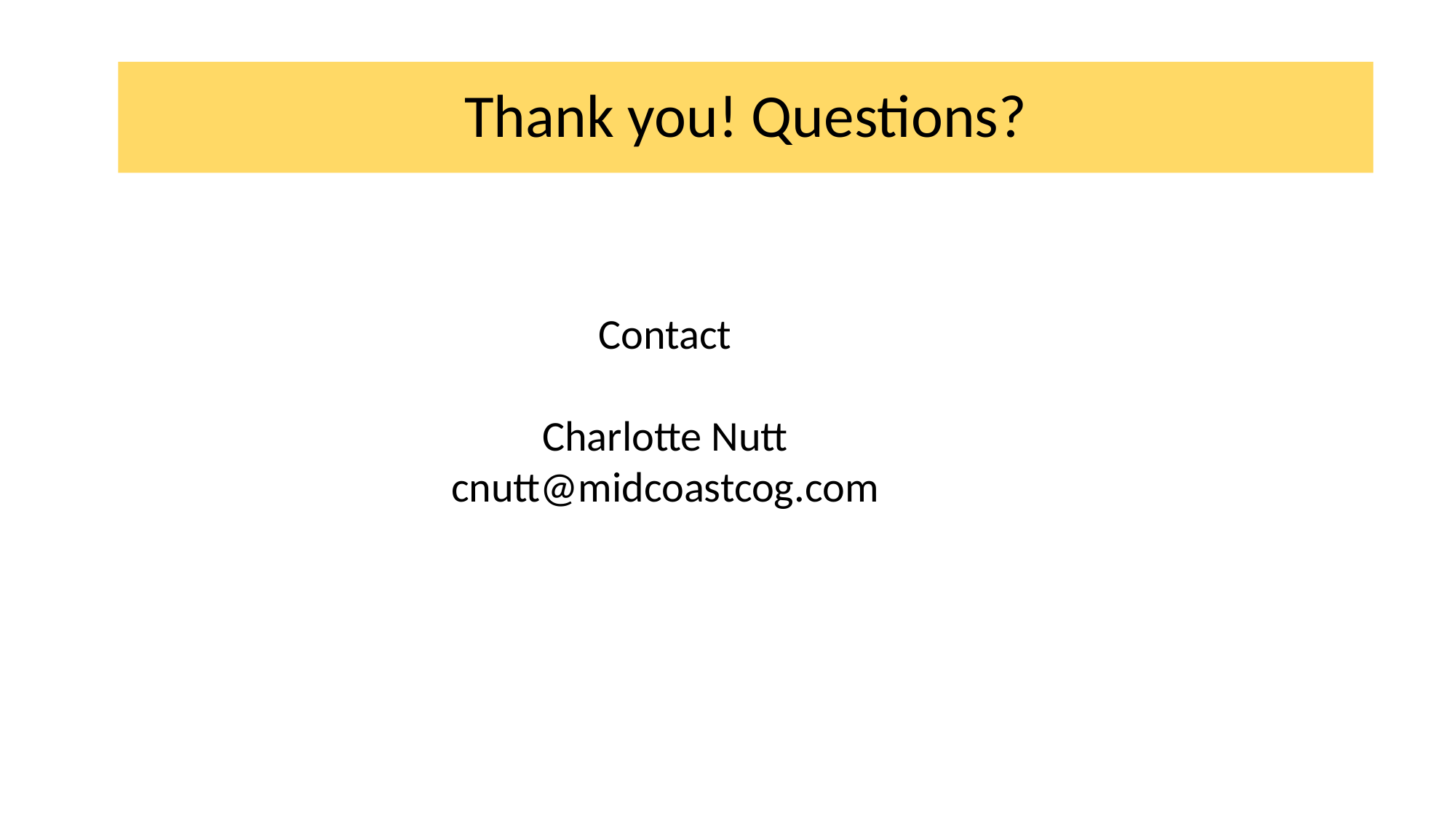

Thank you! Questions?
Contact

Charlotte Nutt
cnutt@midcoastcog.com